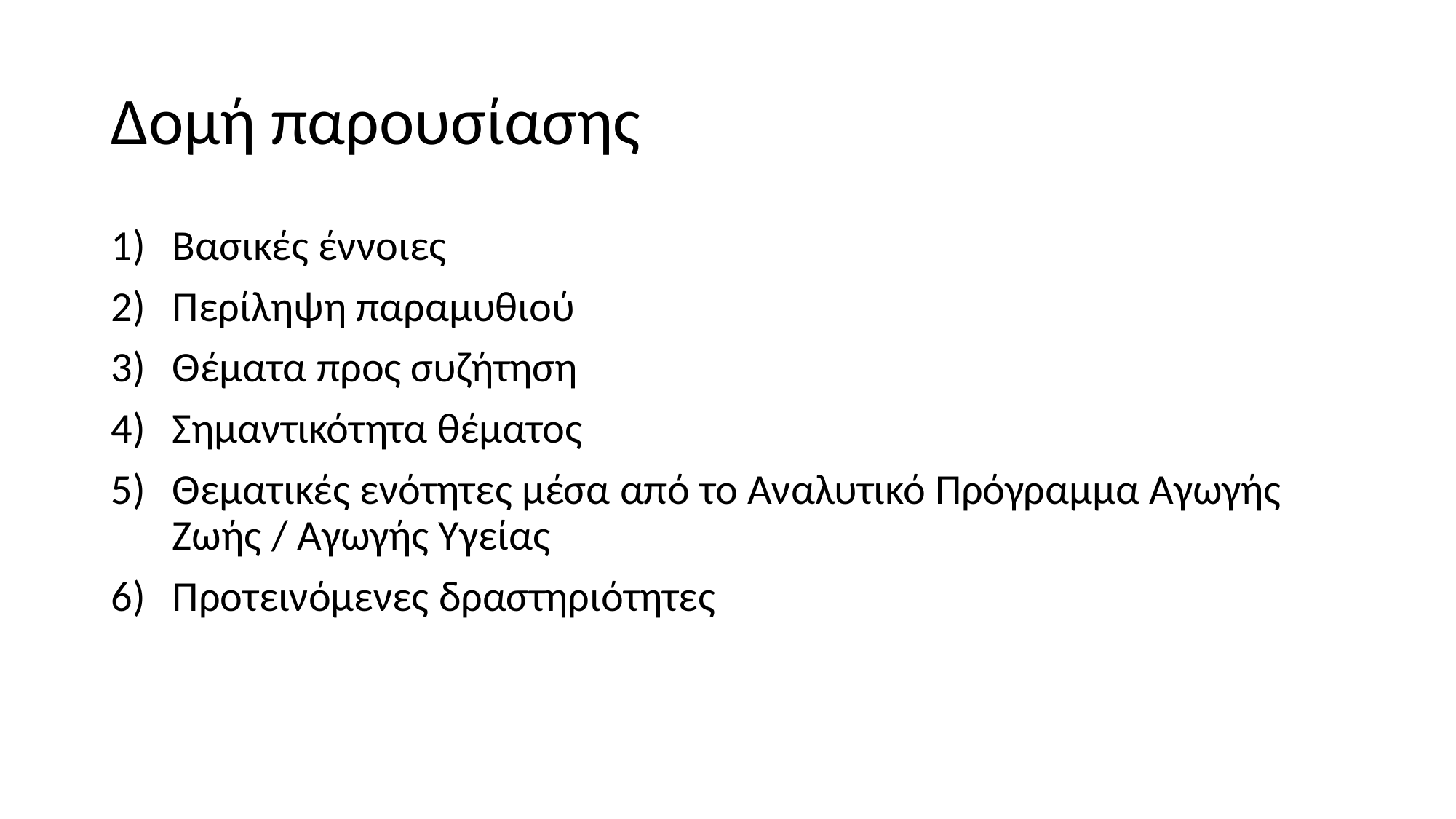

# Δομή παρουσίασης
Βασικές έννοιες
Περίληψη παραμυθιού
Θέματα προς συζήτηση
Σημαντικότητα θέματος
Θεματικές ενότητες μέσα από το Αναλυτικό Πρόγραμμα Αγωγής Ζωής / Αγωγής Υγείας
Προτεινόμενες δραστηριότητες